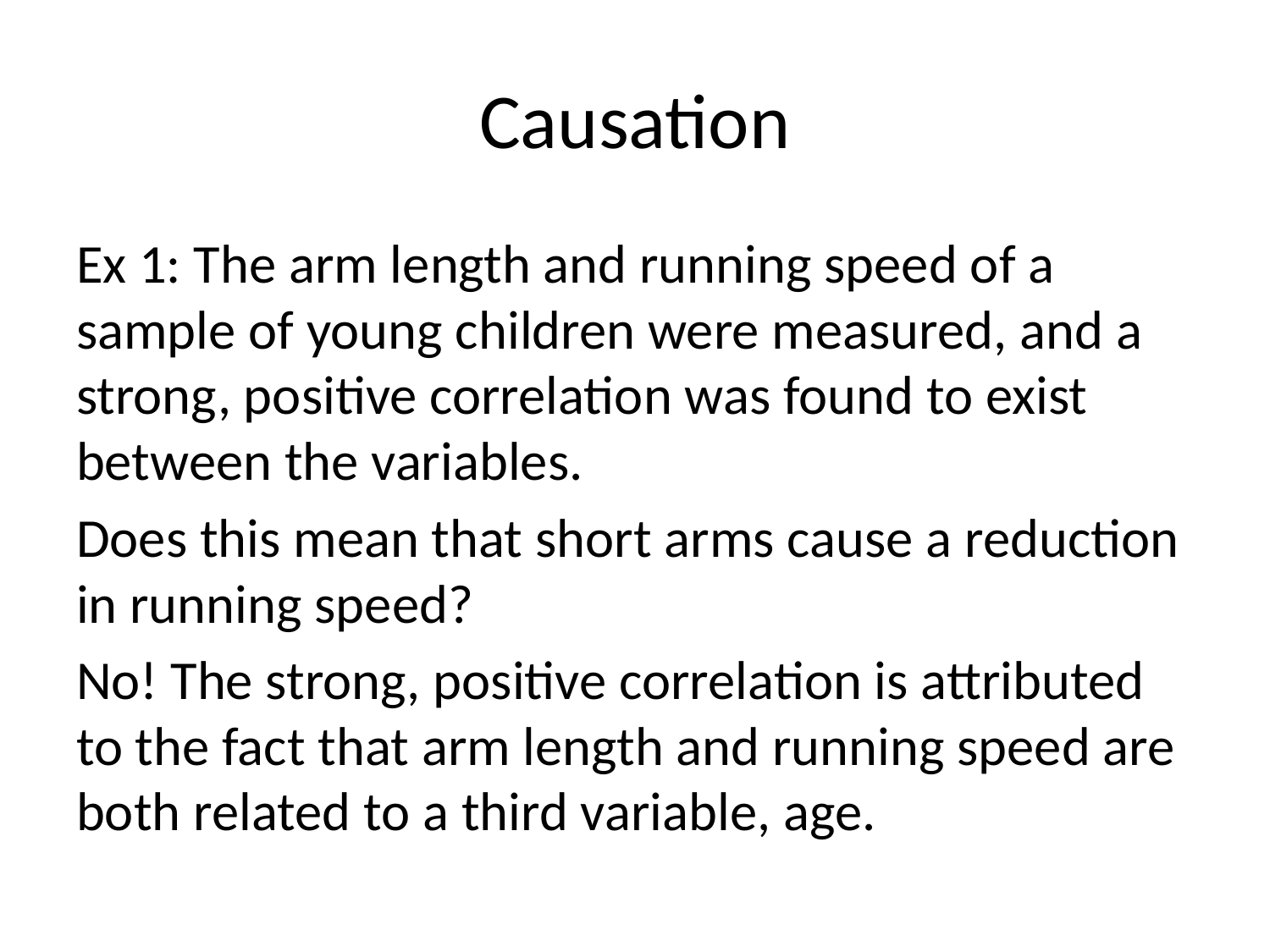

# Causation
Ex 1: The arm length and running speed of a sample of young children were measured, and a strong, positive correlation was found to exist between the variables.
Does this mean that short arms cause a reduction in running speed?
No! The strong, positive correlation is attributed to the fact that arm length and running speed are both related to a third variable, age.